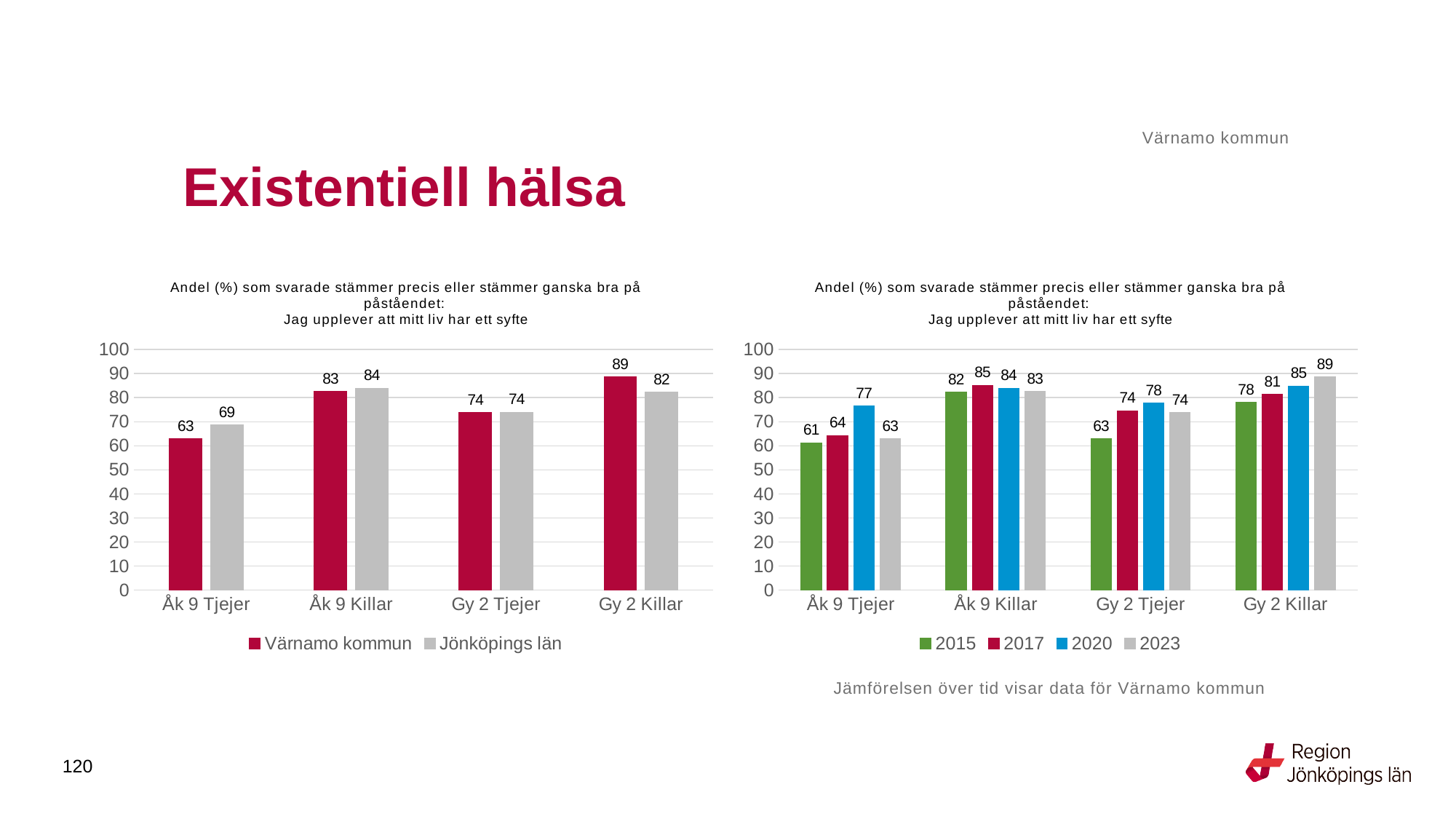

Värnamo kommun
# Existentiell hälsa

### Chart: Andel (%) som svarade stämmer precis eller stämmer ganska bra på påståendet: Jag upplever att mitt liv har ett syfte

| Category | Värnamo kommun | Jönköpings län |
|---|---|---|
| Åk 9 Tjejer | 62.931 | 68.6951 |
| Åk 9 Killar | 82.5688 | 83.9609 |
| Gy 2 Tjejer | 73.8636 | 73.9628 |
| Gy 2 Killar | 88.5714 | 82.2664 |

### Chart: Andel (%) som svarade stämmer precis eller stämmer ganska bra på påståendet: Jag upplever att mitt liv har ett syfte

| Category | 2015 | 2017 | 2020 | 2023 |
|---|---|---|---|---|
| Åk 9 Tjejer | 61.2903 | 64.2857 | 76.5766 | 62.931 |
| Åk 9 Killar | 82.1918 | 85.034 | 83.8926 | 82.5688 |
| Gy 2 Tjejer | 62.8571 | 74.4898 | 77.6978 | 73.8636 |
| Gy 2 Killar | 78.0 | 81.3084 | 84.7134 | 88.5714 |
Jämförelsen över tid visar data för Värnamo kommun
120